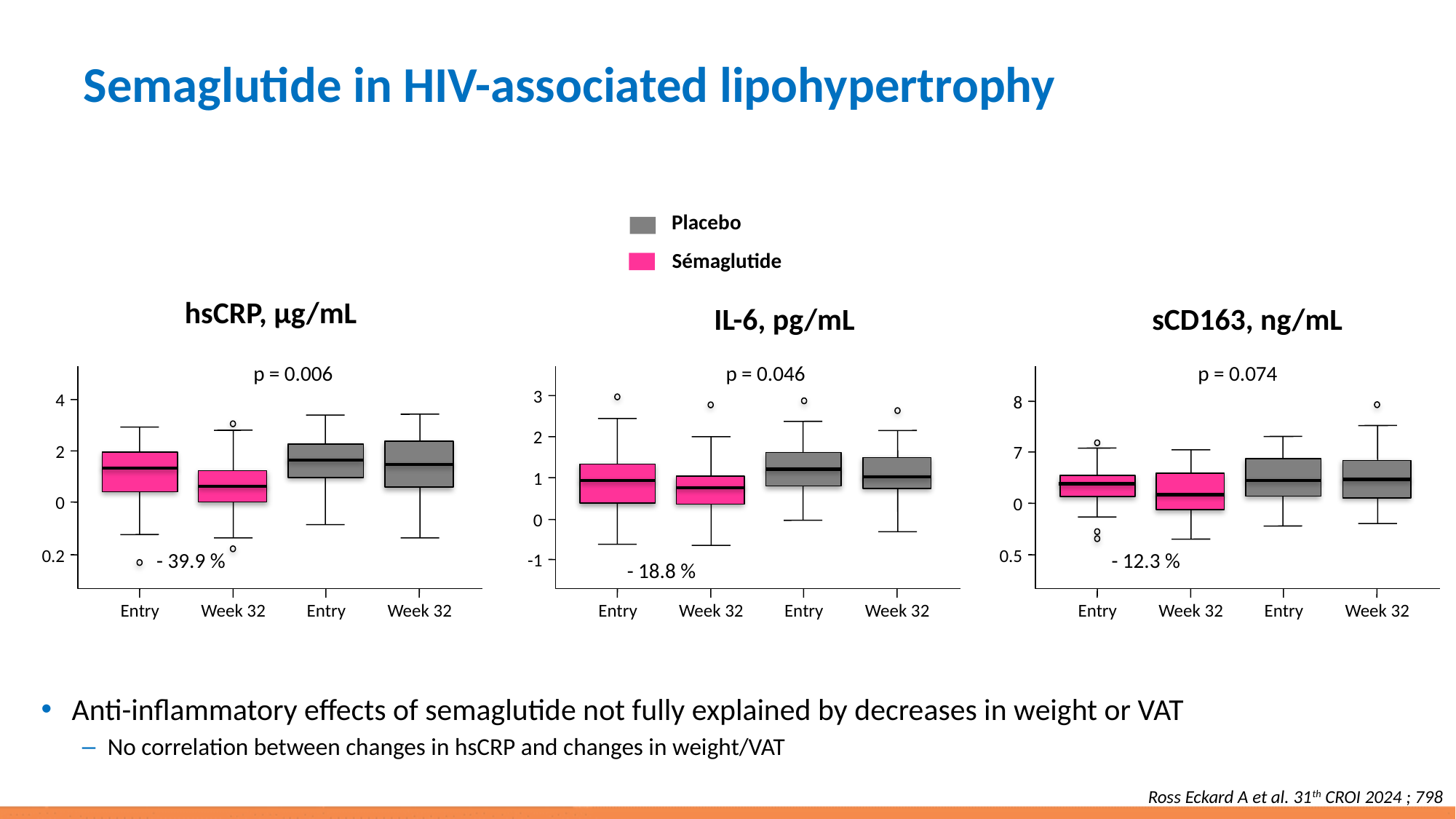

# Semaglutide in HIV-associated lipohypertrophy
Placebo

Sémaglutide

IL-6, pg/mL
p = 0.046

3

2

1

0

-1

- 18.8 %

Entry

Week 32

Entry

Week 32
hsCRP, µg/mL
p = 0.006

4

2

0

0.2

- 39.9 %

Entry

Week 32

Entry

Week 32
sCD163, ng/mL
p = 0.074

8

7

0

0.5

- 12.3 %

Entry

Week 32

Entry

Week 32
Anti-inflammatory effects of semaglutide not fully explained by decreases in weight or VAT
No correlation between changes in hsCRP and changes in weight/VAT

Ross Eckard A et al. 31th CROI 2024 ; 798